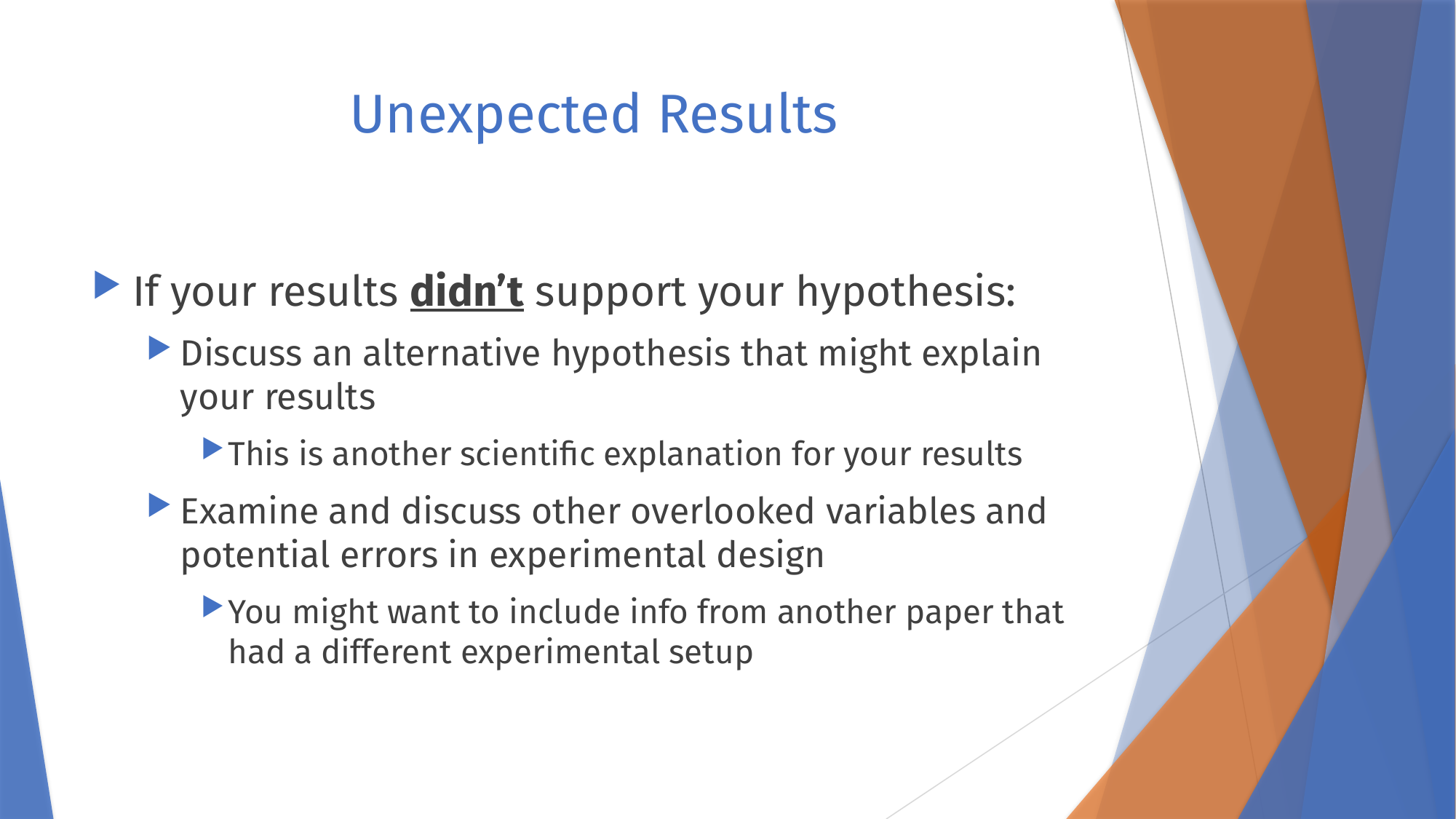

# Unexpected Results
If your results didn’t support your hypothesis:
Discuss an alternative hypothesis that might explain your results
This is another scientific explanation for your results
Examine and discuss other overlooked variables and potential errors in experimental design
You might want to include info from another paper that had a different experimental setup